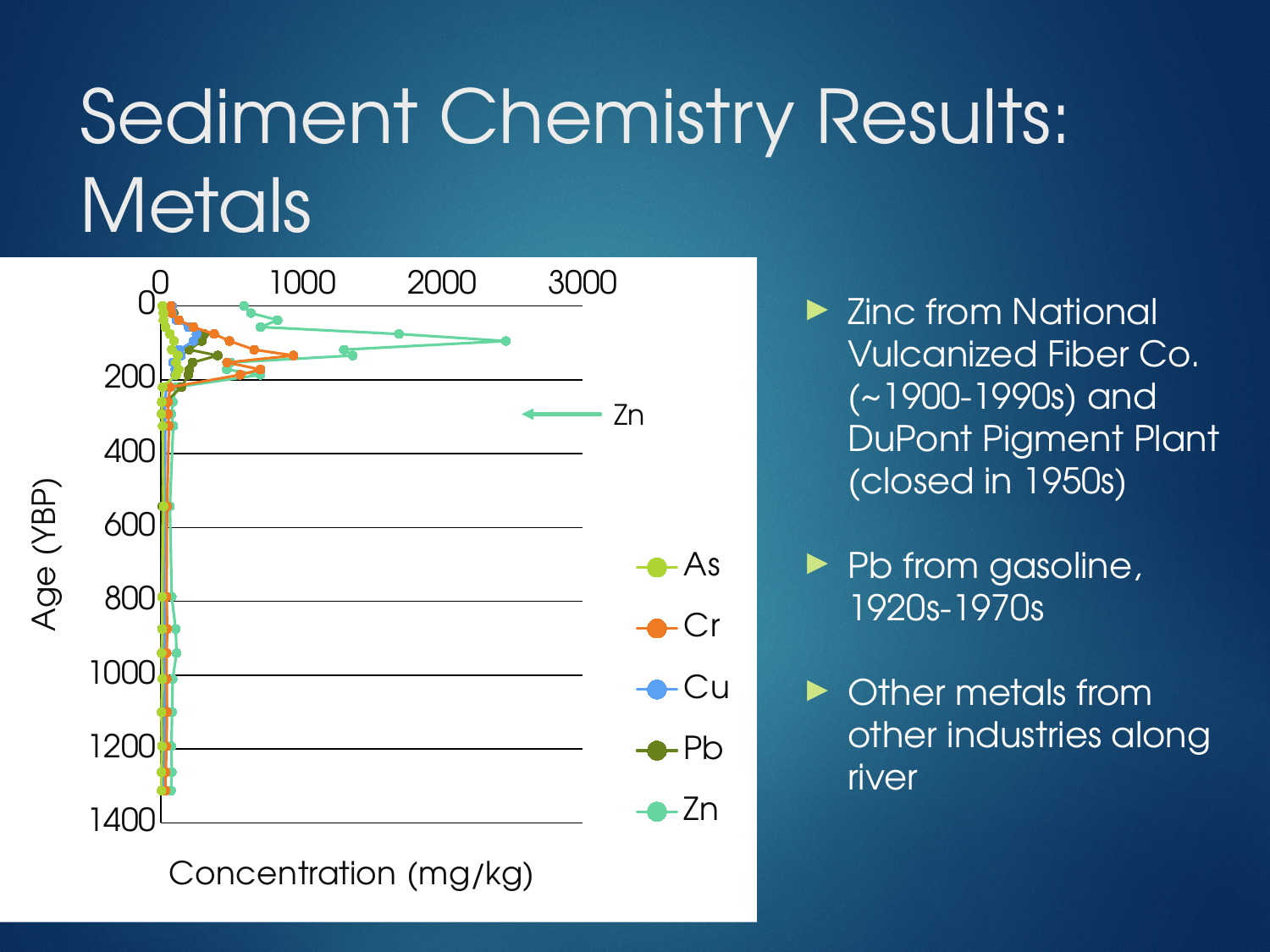

# Sediment Chemistry Results: Metals

### Chart

| Category | As | Cr | Cu | Pb | Zn |
|---|---|---|---|---|---|
Zinc from National Vulcanized Fiber Co. (~1900-1990s) and DuPont Pigment Plant (closed in 1950s)

Pb from gasoline, 1920s-1970s

Other metals from other industries along river

Zn